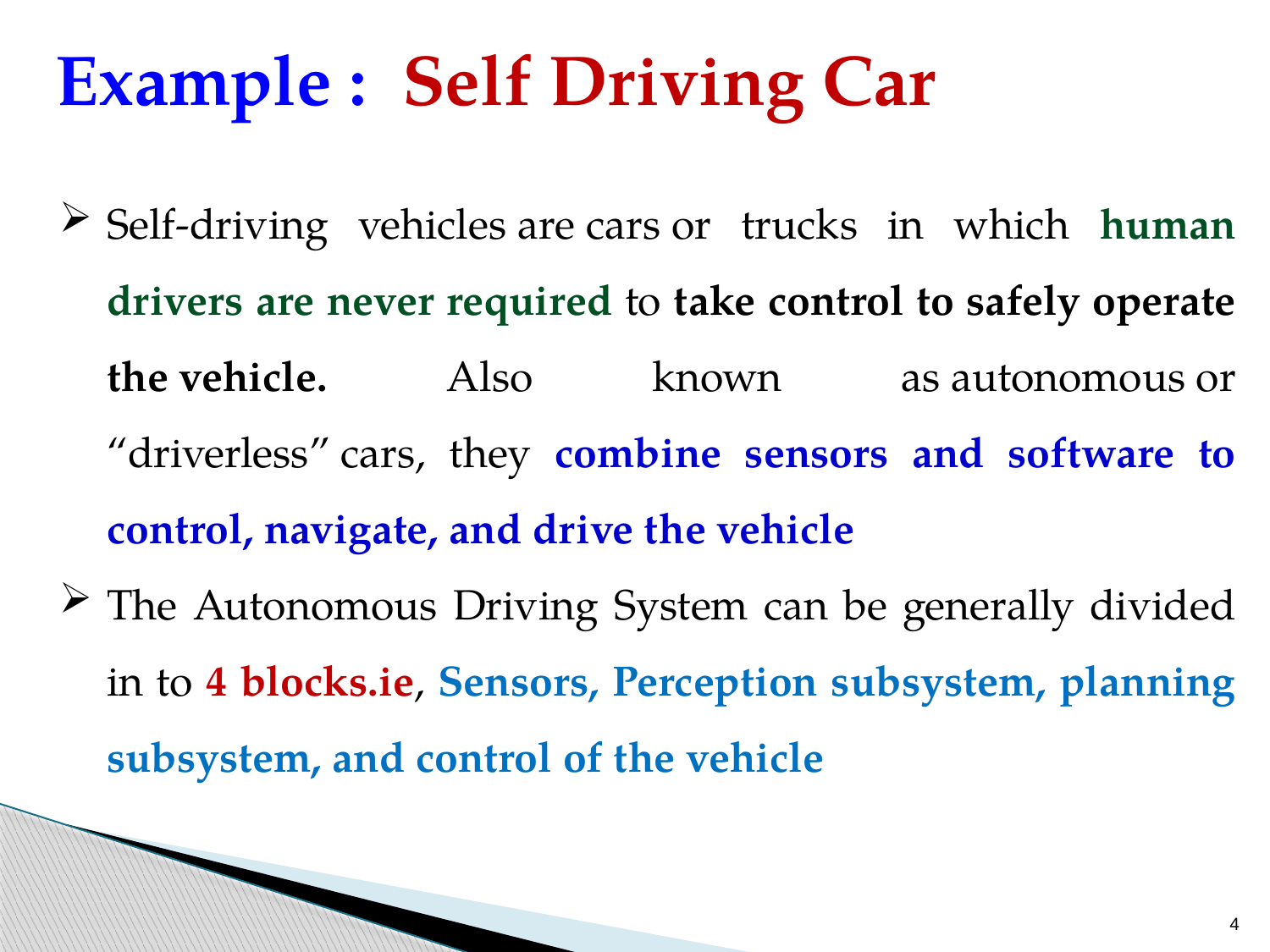

# Example :  Self Driving Car
Self-driving vehicles are cars or trucks in which human drivers are never required to take control to safely operate the vehicle. Also known as autonomous or “driverless” cars, they combine sensors and software to control, navigate, and drive the vehicle
The Autonomous Driving System can be generally divided in to 4 blocks.ie, Sensors, Perception subsystem, planning subsystem, and control of the vehicle
4